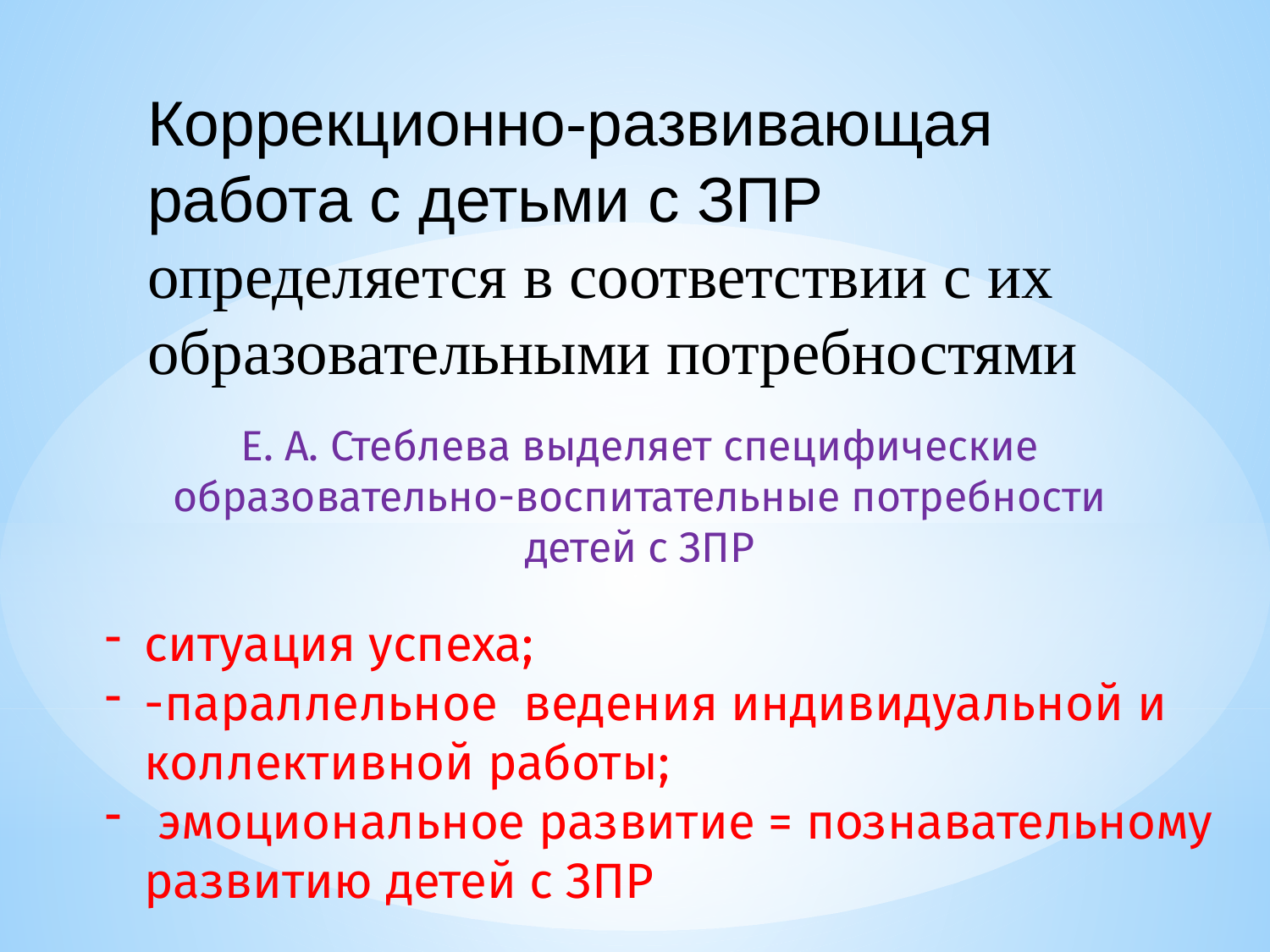

Коррекционно-развивающая работа с детьми с ЗПР определяется в соответствии с их образовательными потребностями
Е. А. Стеблева выделяет специфические образовательно-воспитательные потребности детей с ЗПР
ситуация успеха;
-параллельное  ведения индивидуальной и коллективной работы;
 эмоциональное развитие = познавательному развитию детей с ЗПР